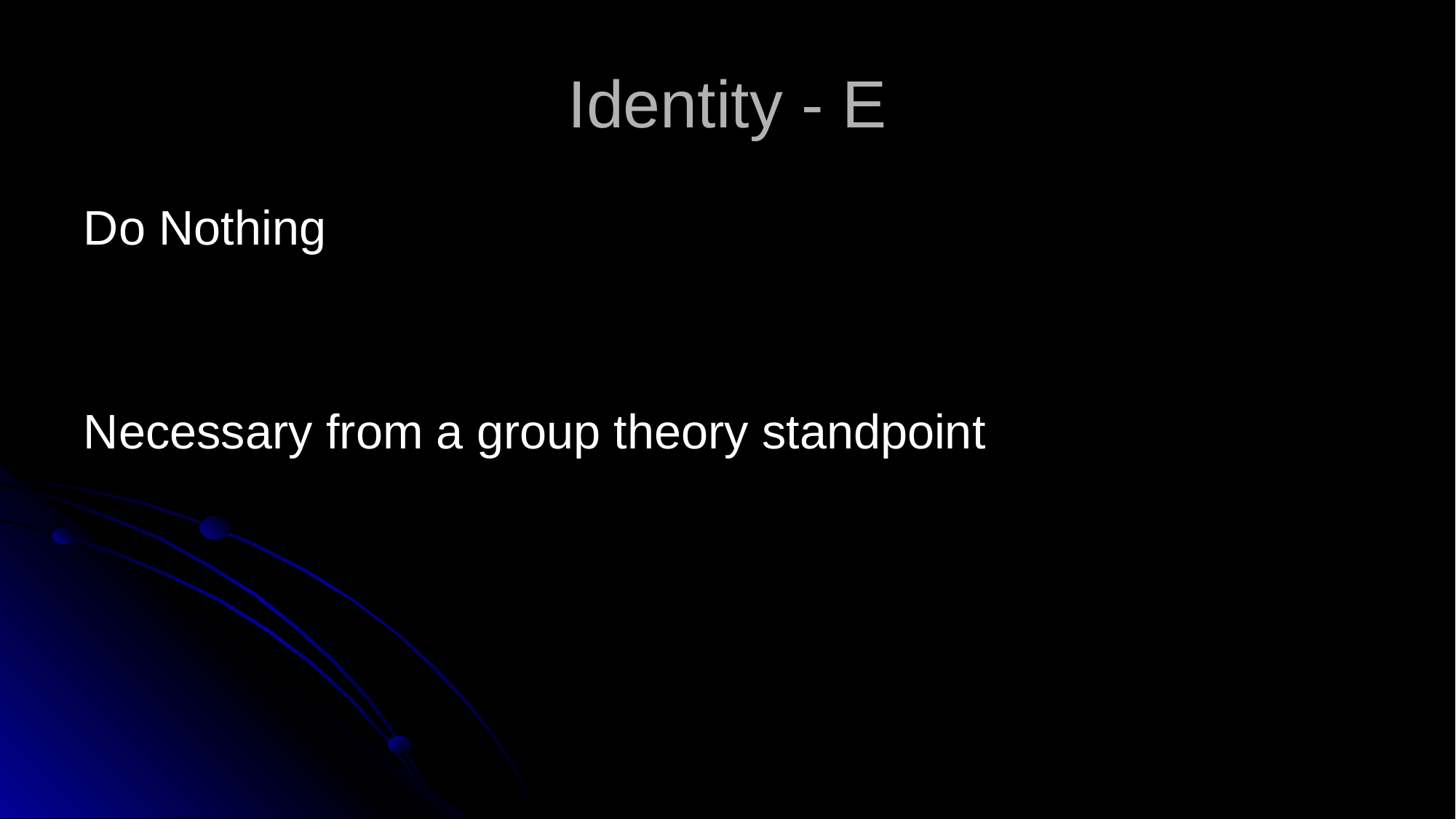

# Identity - E
Do Nothing

Necessary from a group theory standpoint